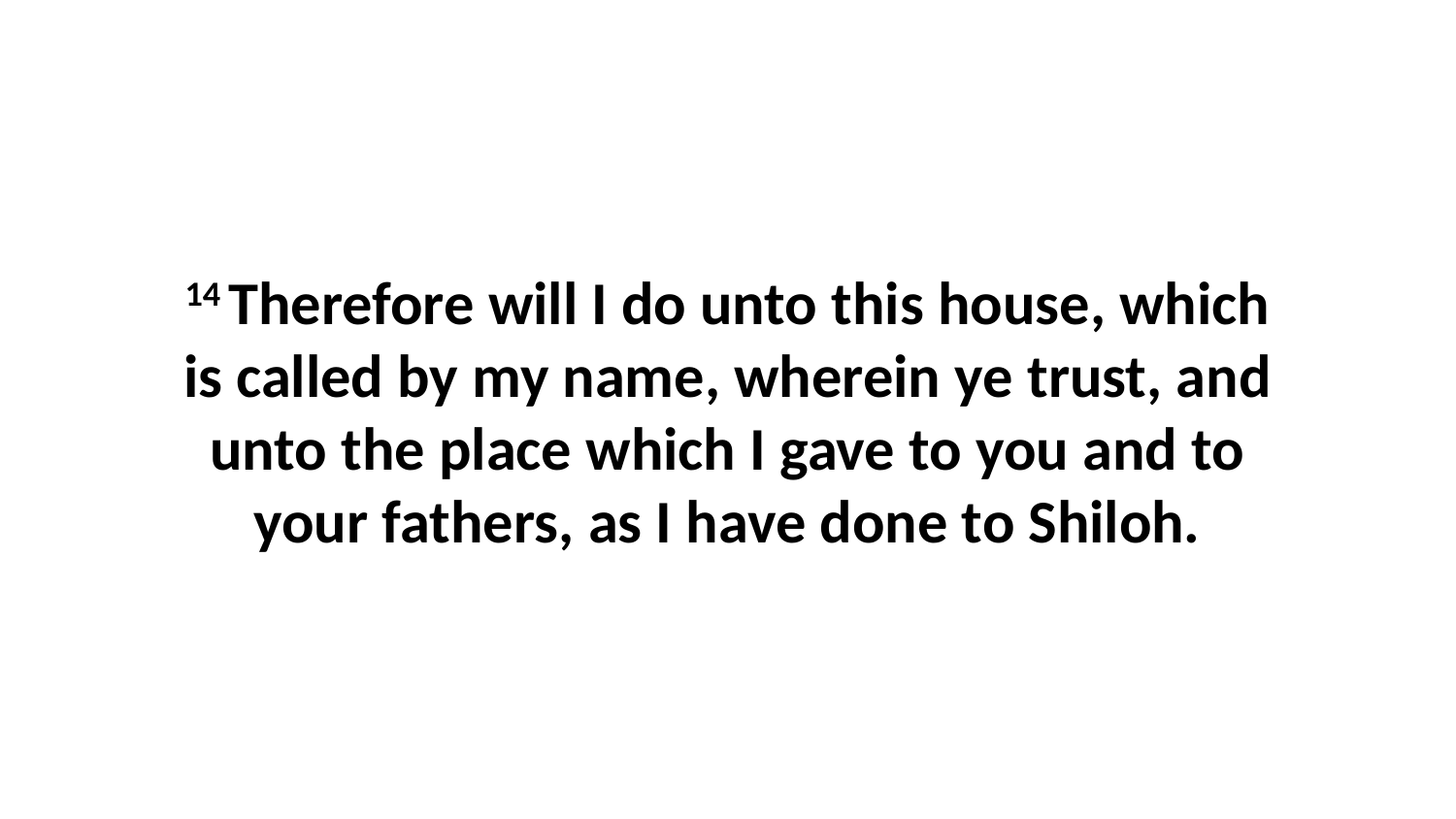

14 Therefore will I do unto this house, which is called by my name, wherein ye trust, and unto the place which I gave to you and to your fathers, as I have done to Shiloh.